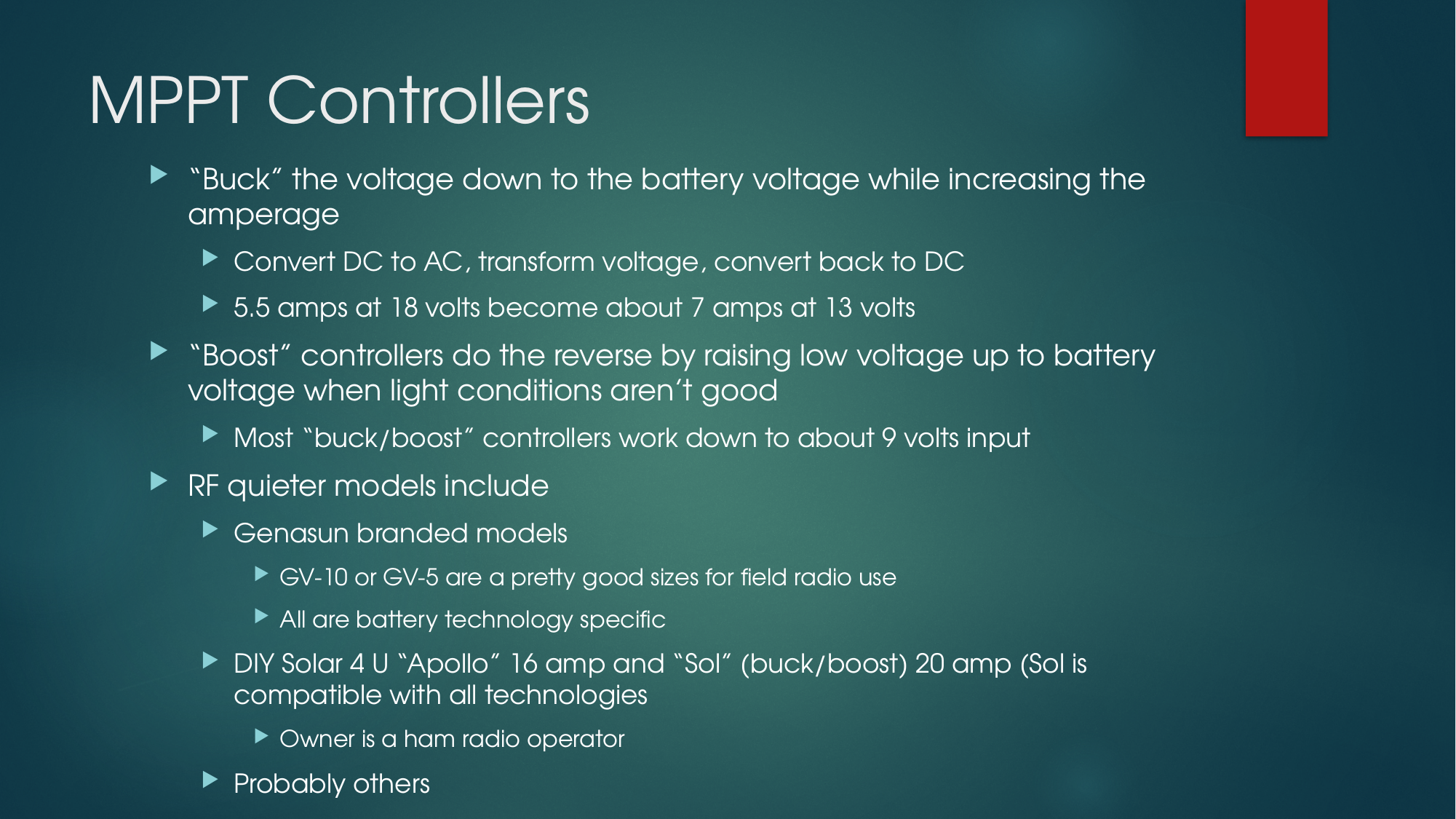

# MPPT Controllers
“Buck” the voltage down to the battery voltage while increasing the amperage
Convert DC to AC, transform voltage, convert back to DC
5.5 amps at 18 volts become about 7 amps at 13 volts
“Boost” controllers do the reverse by raising low voltage up to battery voltage when light conditions aren’t good
Most “buck/boost” controllers work down to about 9 volts input
RF quieter models include
Genasun branded models
GV-10 or GV-5 are a pretty good sizes for field radio use
All are battery technology specific
DIY Solar 4 U “Apollo” 16 amp and “Sol” (buck/boost) 20 amp (Sol is compatible with all technologies
Owner is a ham radio operator
Probably others